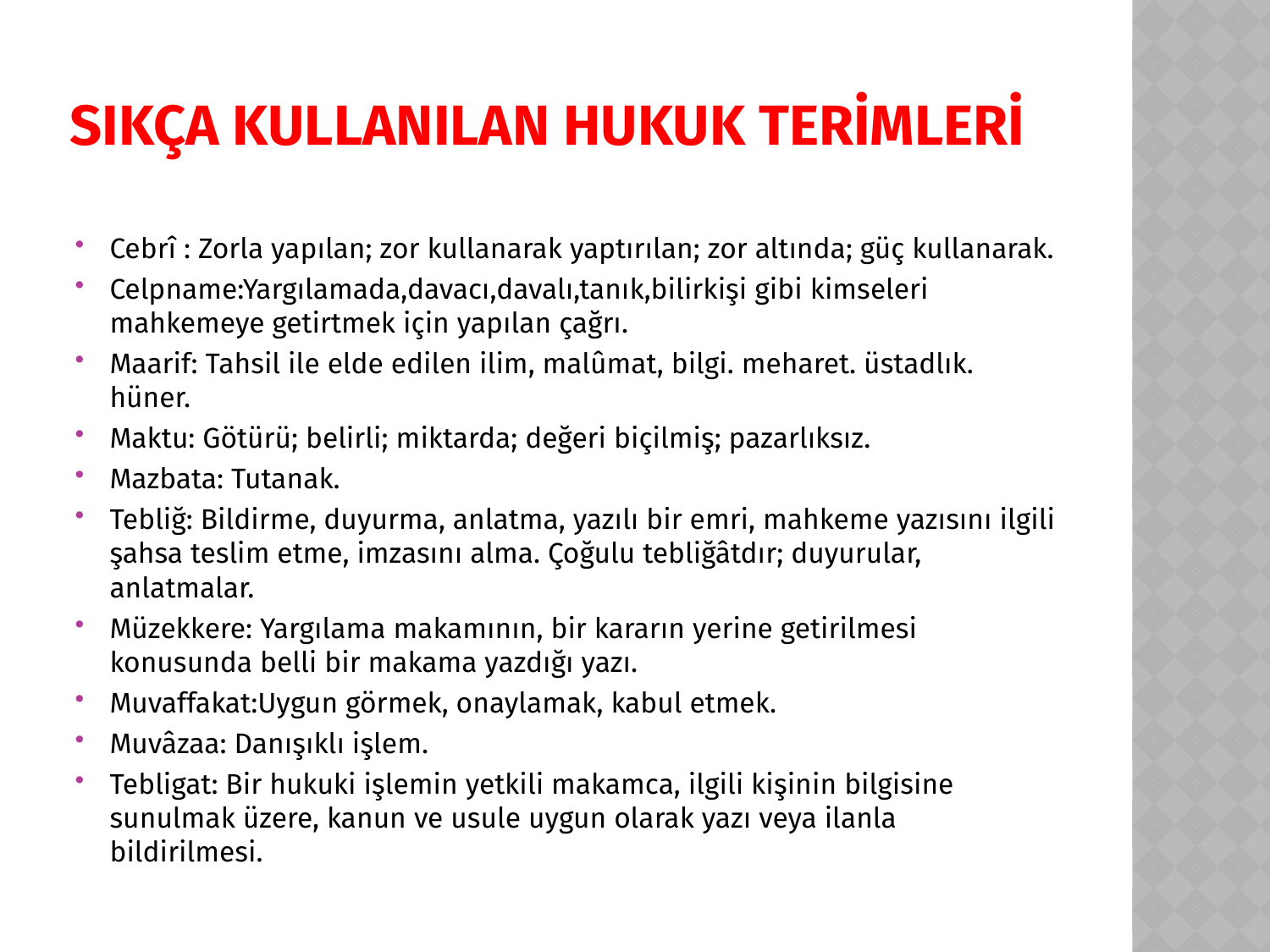

# SIKÇA KULLANILAN HUKUK TERİMLERİ
Cebrî : Zorla yapılan; zor kullanarak yaptırılan; zor altında; güç kullanarak.
Celpname:Yargılamada,davacı,davalı,tanık,bilirkişi gibi kimseleri mahkemeye getirtmek için yapılan çağrı.
Maarif: Tahsil ile elde edilen ilim, malûmat, bilgi. meharet. üstadlık. hüner.
Maktu: Götürü; belirli; miktarda; değeri biçilmiş; pazarlıksız.
Mazbata: Tutanak.
Tebliğ: Bildirme, duyurma, anlatma, yazılı bir emri, mahkeme yazısını ilgili şahsa teslim etme, imzasını alma. Çoğulu tebliğâtdır; duyurular, anlatmalar.
Müzekkere: Yargılama makamının, bir kararın yerine getirilmesi konusunda belli bir makama yazdığı yazı.
Muvaffakat:Uygun görmek, onaylamak, kabul etmek.
Muvâzaa: Danışıklı işlem.
Tebligat: Bir hukuki işlemin yetkili makamca, ilgili kişinin bilgisine sunulmak üzere, kanun ve usule uygun olarak yazı veya ilanla bildirilmesi.